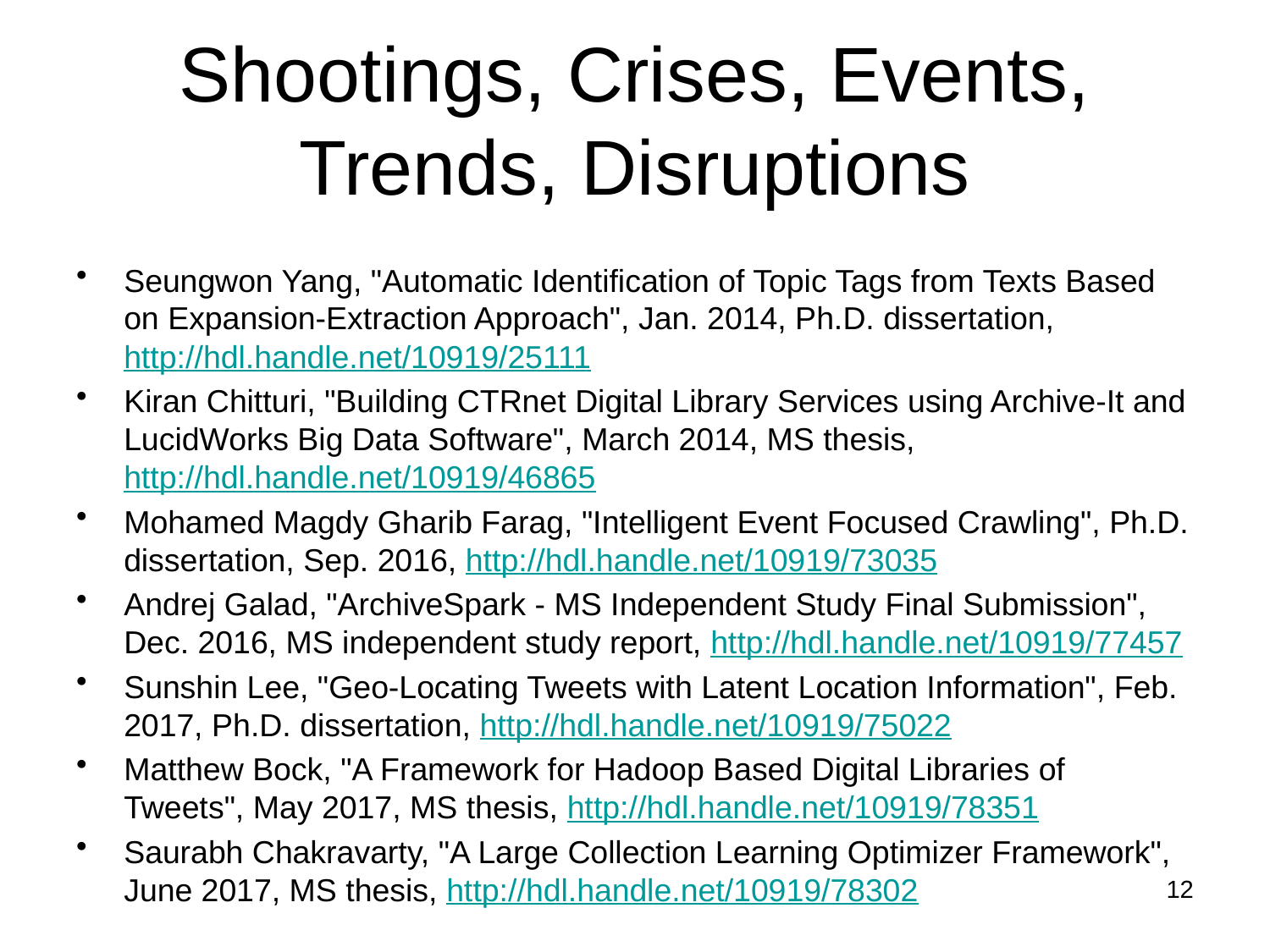

# Shootings, Crises, Events, Trends, Disruptions
Seungwon Yang, "Automatic Identification of Topic Tags from Texts Based on Expansion-Extraction Approach", Jan. 2014, Ph.D. dissertation, http://hdl.handle.net/10919/25111
Kiran Chitturi, "Building CTRnet Digital Library Services using Archive-It and LucidWorks Big Data Software", March 2014, MS thesis, http://hdl.handle.net/10919/46865
Mohamed Magdy Gharib Farag, "Intelligent Event Focused Crawling", Ph.D. dissertation, Sep. 2016, http://hdl.handle.net/10919/73035
Andrej Galad, "ArchiveSpark - MS Independent Study Final Submission", Dec. 2016, MS independent study report, http://hdl.handle.net/10919/77457
Sunshin Lee, "Geo-Locating Tweets with Latent Location Information", Feb. 2017, Ph.D. dissertation, http://hdl.handle.net/10919/75022
Matthew Bock, "A Framework for Hadoop Based Digital Libraries of Tweets", May 2017, MS thesis, http://hdl.handle.net/10919/78351
Saurabh Chakravarty, "A Large Collection Learning Optimizer Framework", June 2017, MS thesis, http://hdl.handle.net/10919/78302
12